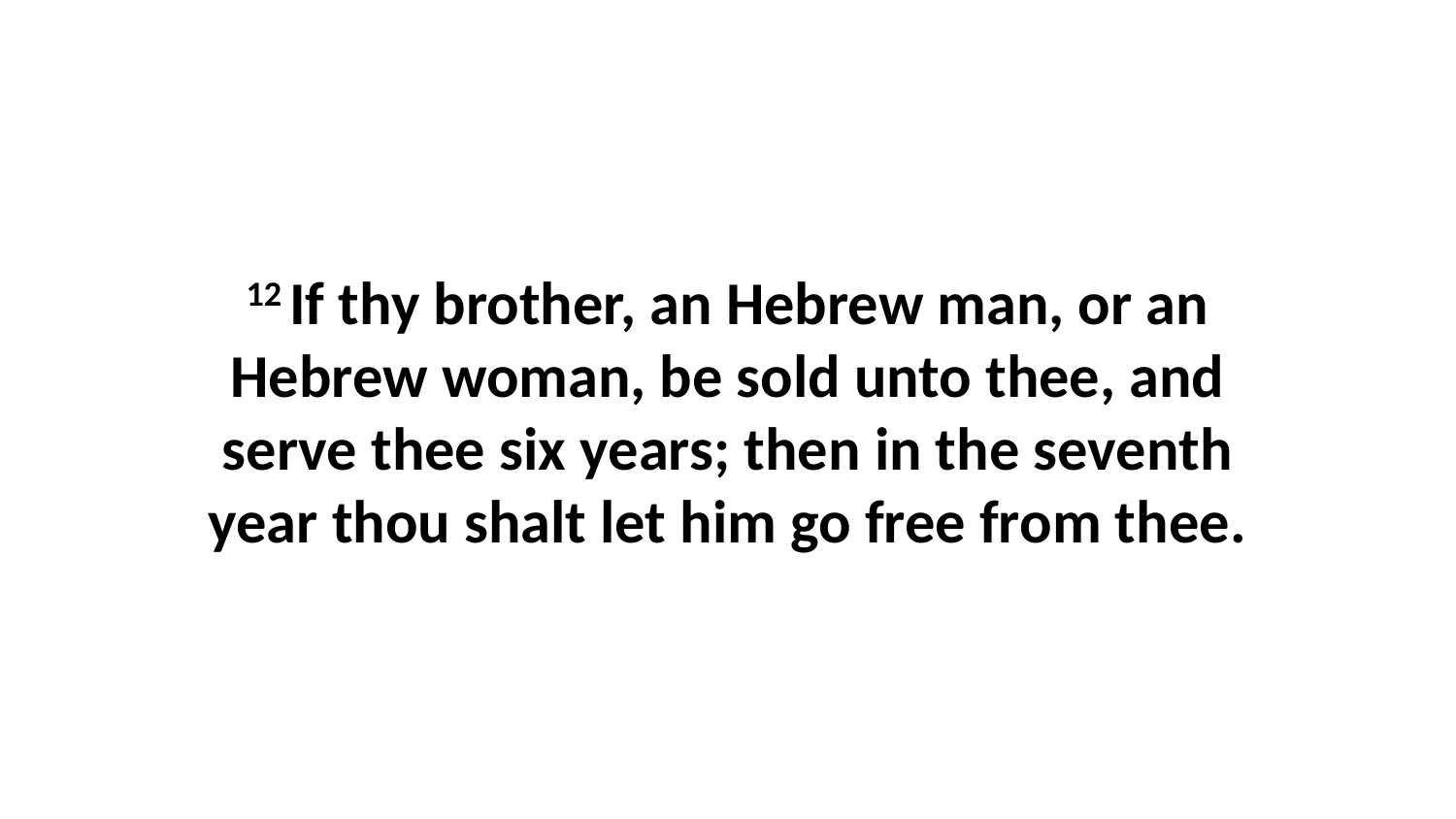

12 If thy brother, an Hebrew man, or an Hebrew woman, be sold unto thee, and serve thee six years; then in the seventh year thou shalt let him go free from thee.